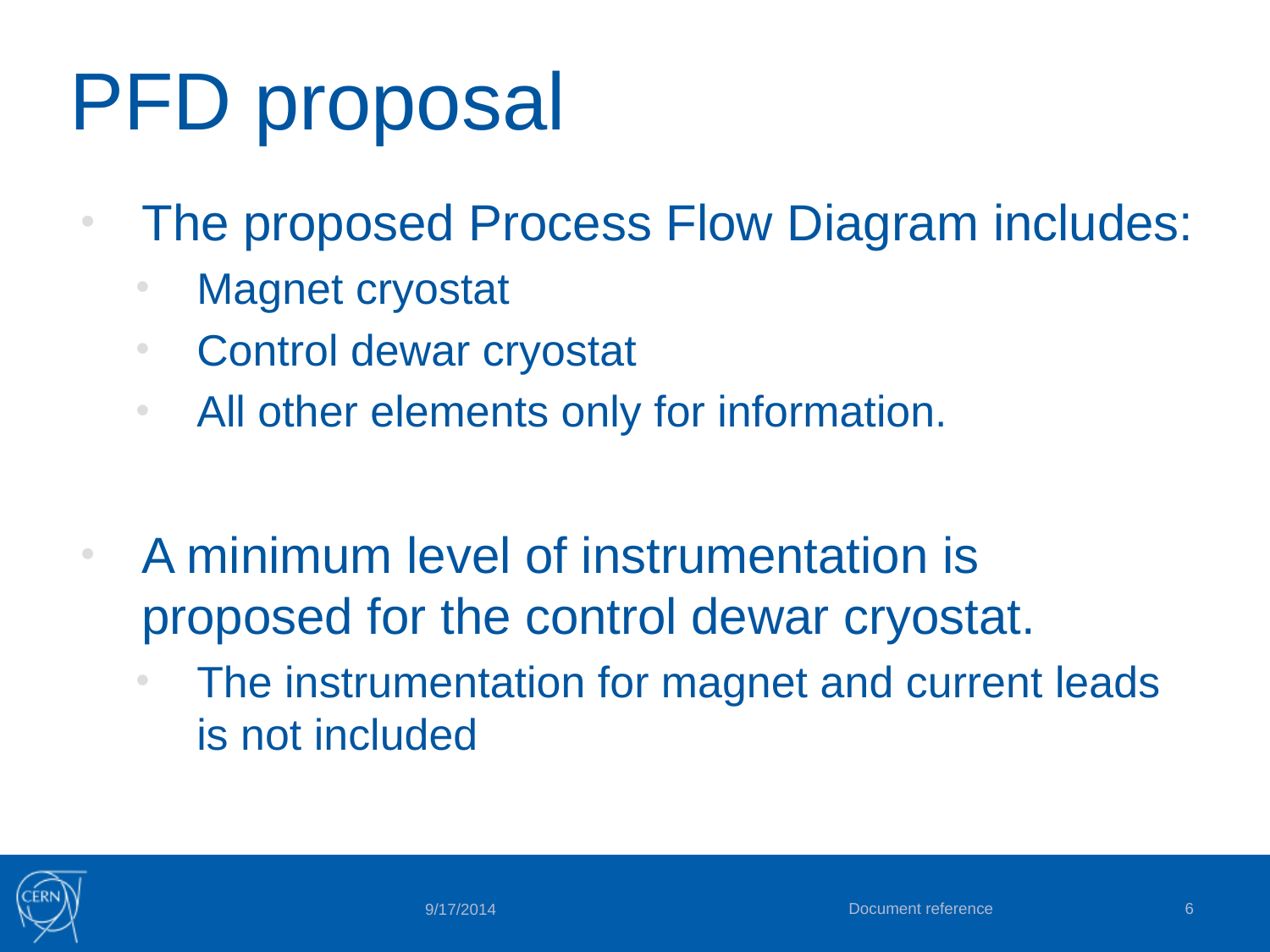

# PFD proposal
The proposed Process Flow Diagram includes:
Magnet cryostat
Control dewar cryostat
All other elements only for information.

A minimum level of instrumentation is proposed for the control dewar cryostat.
The instrumentation for magnet and current leads is not included

Document reference
6
9/17/2014